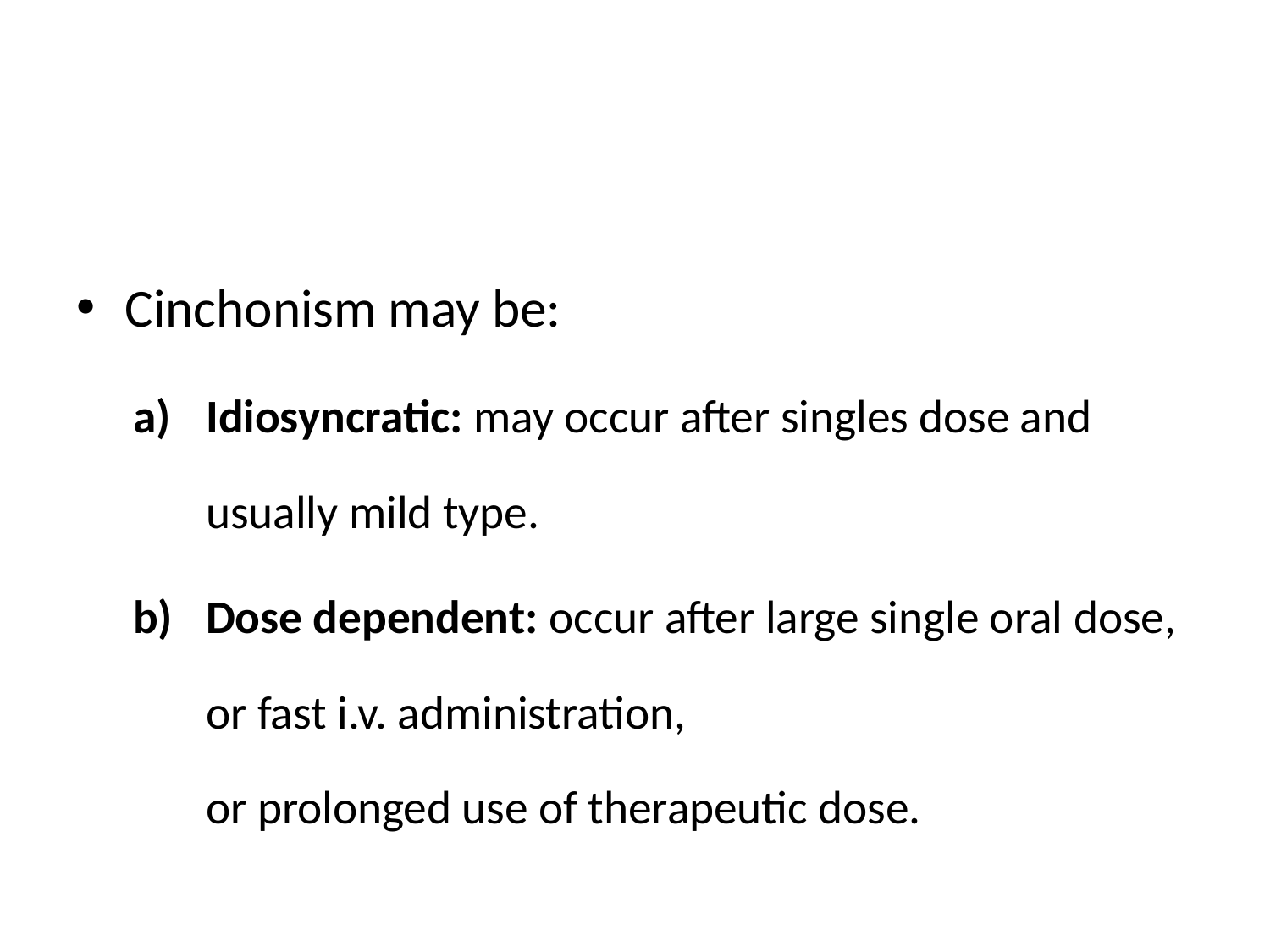

#
Cinchonism may be:
Idiosyncratic: may occur after singles dose and usually mild type.
Dose dependent: occur after large single oral dose,
or fast i.v. administration,
or prolonged use of therapeutic dose.